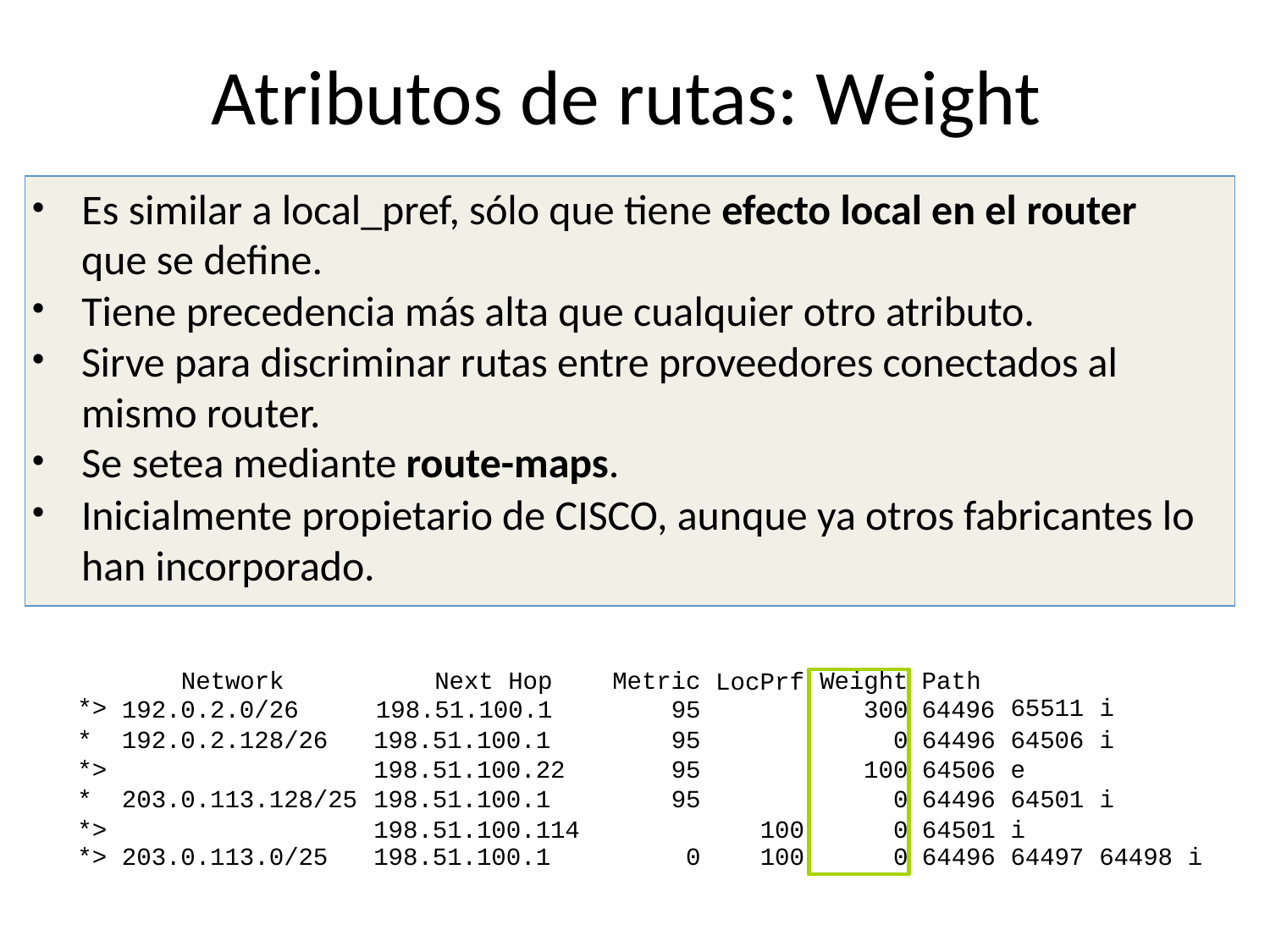

# Atributos de rutas: Weight

Es similar a local_pref, sólo que tiene efecto local en el router
que se define.
Tiene precedencia más alta que cualquier otro atributo.
Sirve para discriminar rutas entre proveedores conectados al  mismo router.
Se setea mediante route-maps.
Inicialmente propietario de CISCO, aunque ya otros fabricantes lo  han incorporado.

| \*> | Network 192.0.2.0/26 | Next Hop 198.51.100.1 | Metric 95 | LocPrf | Weight 300 | Path 64496 | 65511 | i |
| --- | --- | --- | --- | --- | --- | --- | --- | --- |
| \* | 192.0.2.128/26 | 198.51.100.1 | 95 |  | 0 | 64496 | 64506 | i |
| \*> |  | 198.51.100.22 | 95 |  | 100 | 64506 | e |  |
| \* | 203.0.113.128/25 | 198.51.100.1 | 95 |  | 0 | 64496 | 64501 | i |
| \*> |  | 198.51.100.114 |  | 100 | 0 | 64501 | i |  |
| \*> | 203.0.113.0/25 | 198.51.100.1 | 0 | 100 | 0 | 64496 | 64497 | 64498 i |